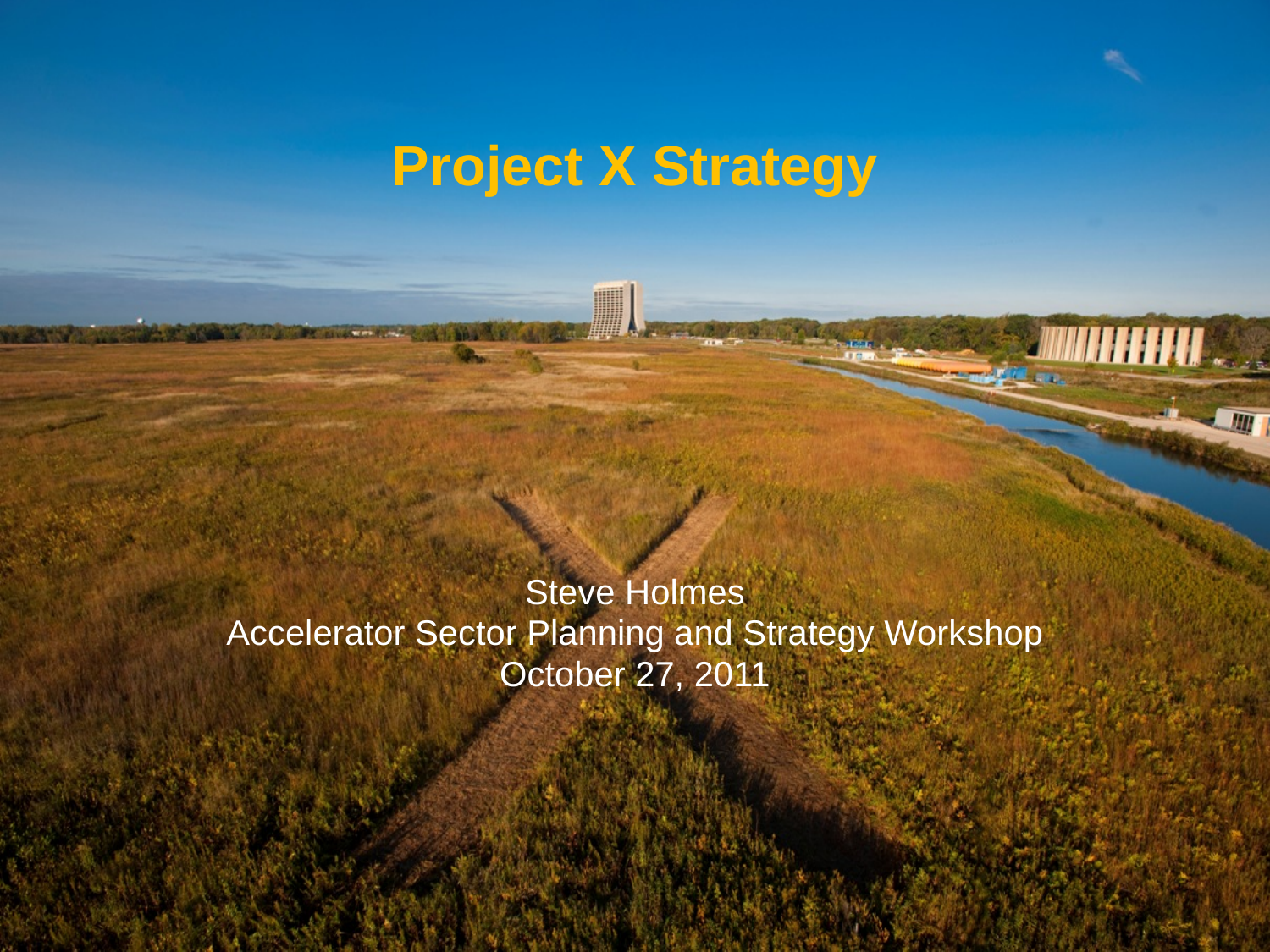

# Project X Strategy
Steve Holmes
Accelerator Sector Planning and Strategy Workshop
October 27, 2011